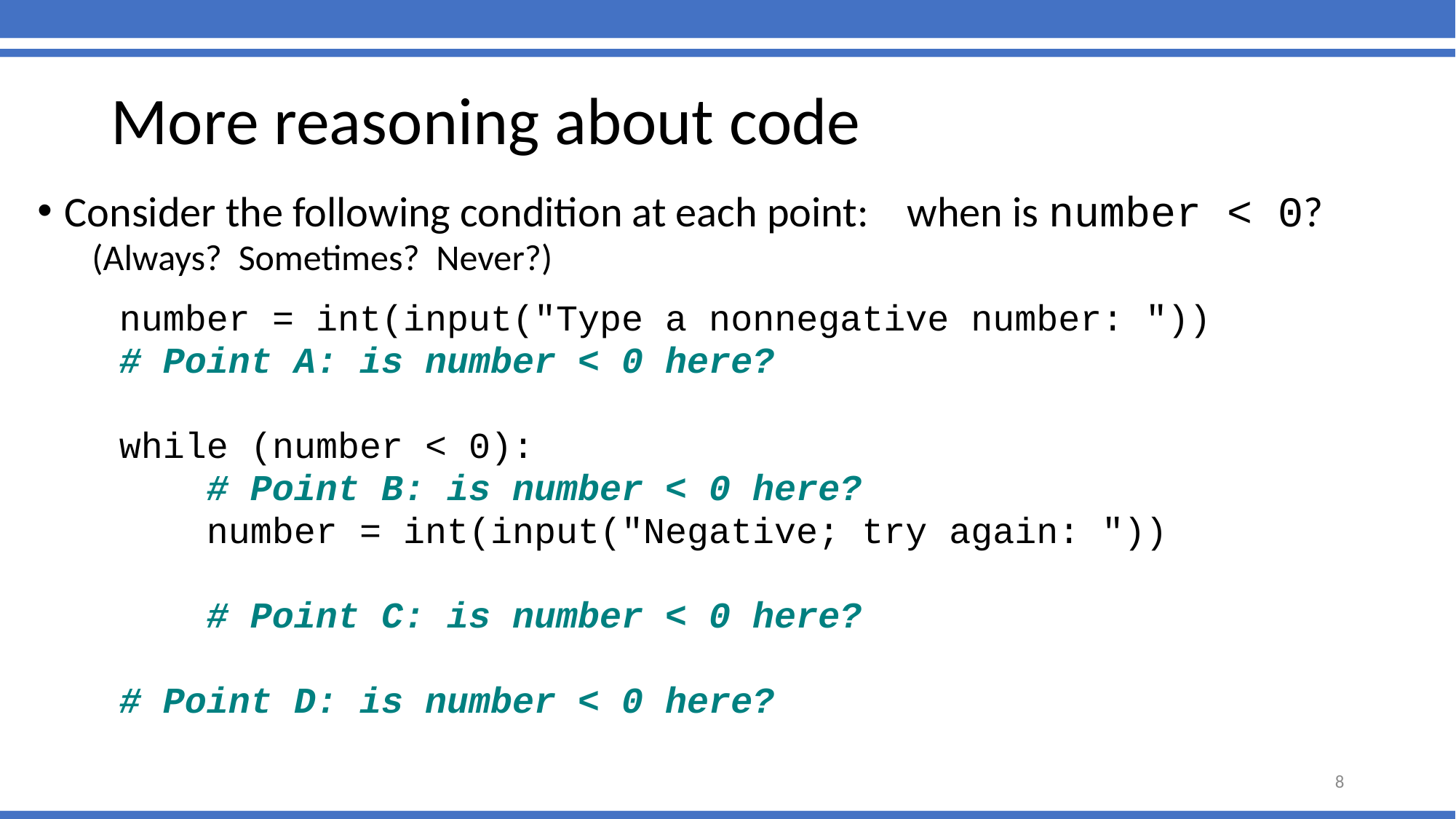

More reasoning about code
Consider the following condition at each point:    when is number < 0?
(Always?  Sometimes?  Never?)

	number = int(input("Type a nonnegative number: "))
	# Point A: is number < 0 here?

	while (number < 0):
	    # Point B: is number < 0 here?
	    number = int(input("Negative; try again: "))

	    # Point C: is number < 0 here?

	# Point D: is number < 0 here?
8